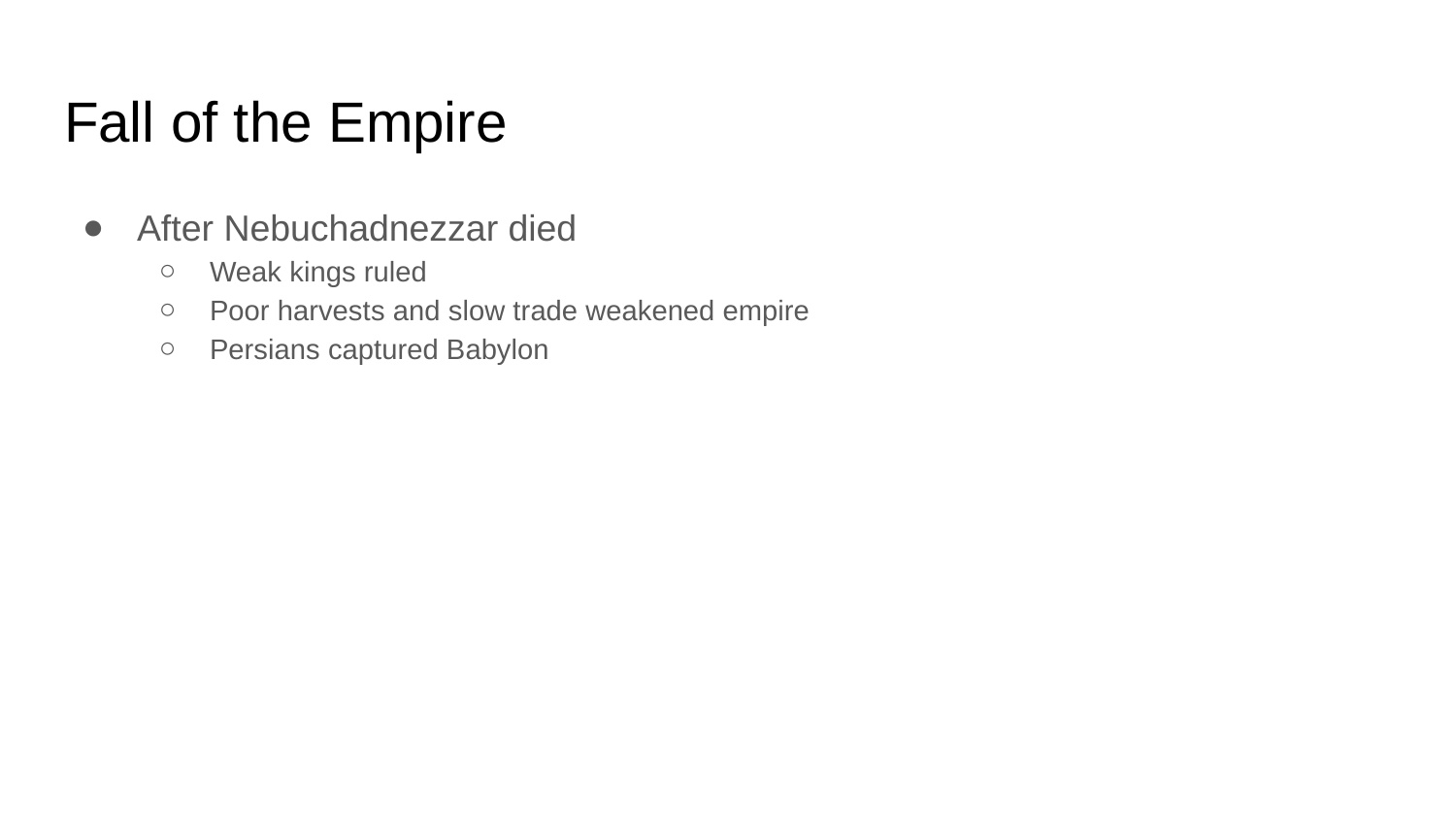

# Fall of the Empire
After Nebuchadnezzar died
Weak kings ruled
Poor harvests and slow trade weakened empire
Persians captured Babylon